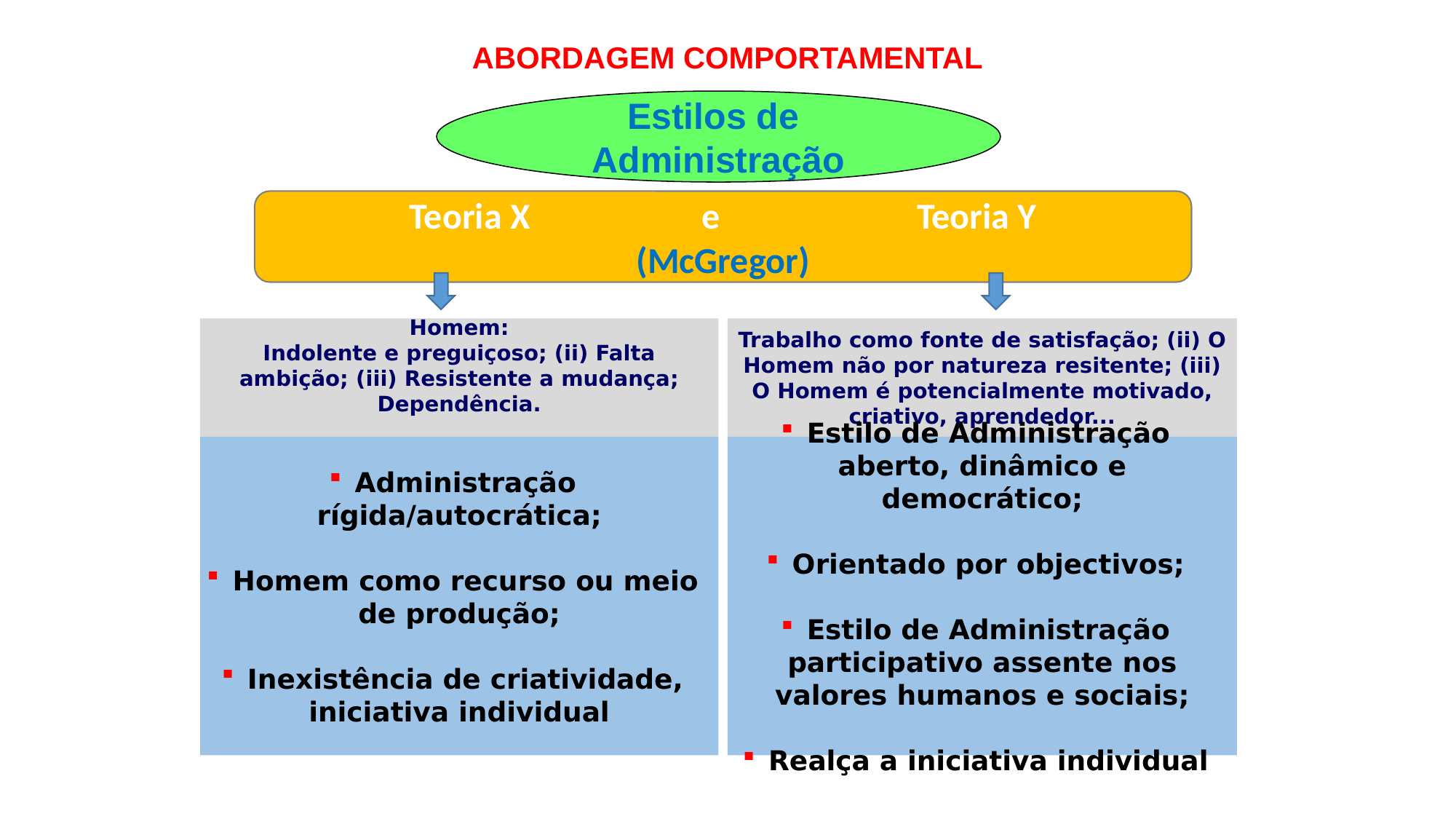

ABORDAGEM COMPORTAMENTAL
Estilos de
Administração
Teoria X                     e                        Teoria Y
(McGregor)

Homem:
Indolente e preguiçoso; (ii) Falta ambição; (iii) Resistente a mudança;
Dependência.

Trabalho como fonte de satisfação; (ii) O Homem não por natureza resitente; (iii) O Homem é potencialmente motivado, criativo, aprendedor...
Administração rígida/autocrática;

Homem como recurso ou meio de produção;

Inexistência de criatividade, iniciativa individual
Estilo de Administração aberto, dinâmico e democrático;

Orientado por objectivos;

Estilo de Administração participativo assente nos valores humanos e sociais;

Realça a iniciativa individual